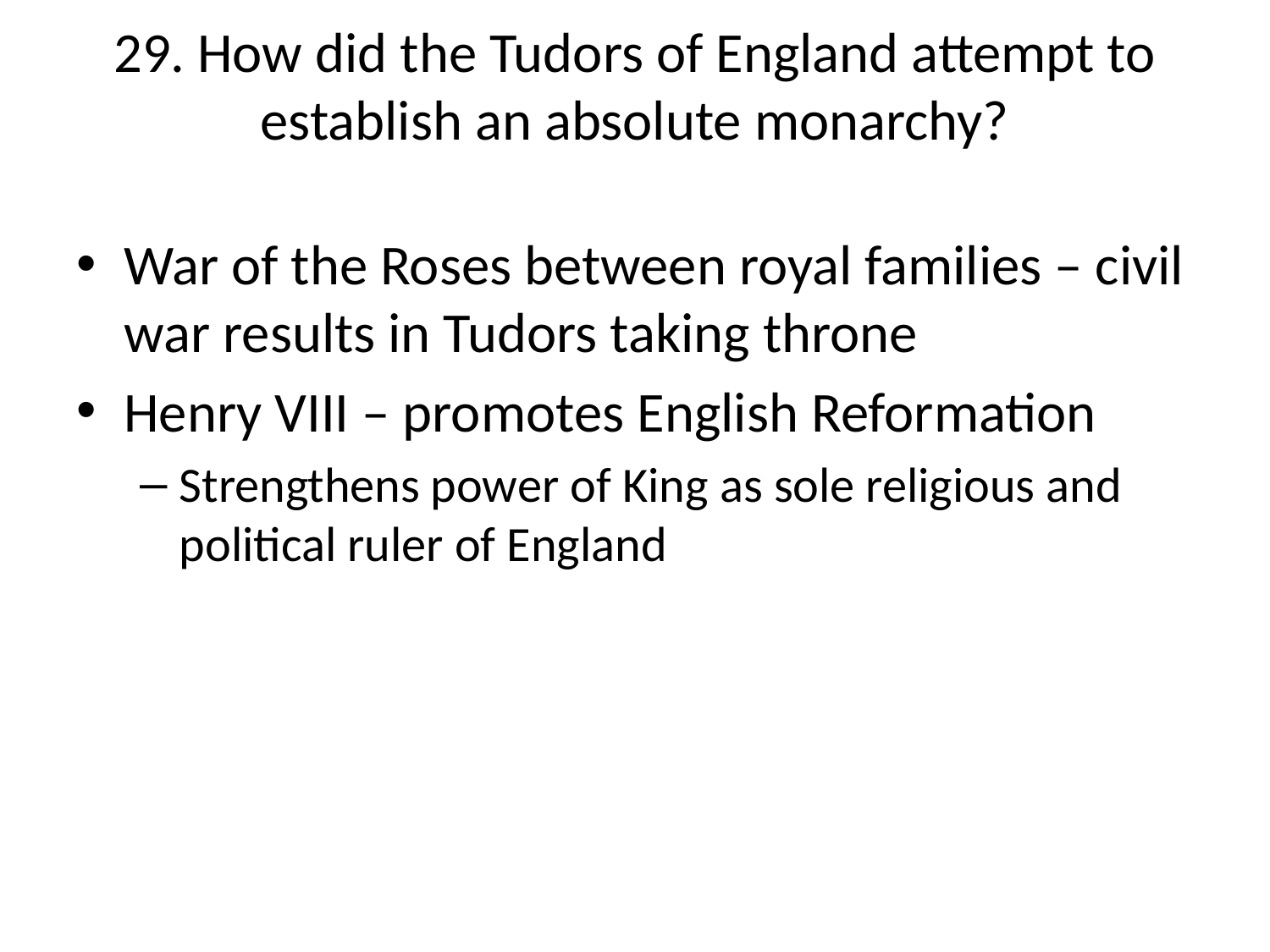

# 29. How did the Tudors of England attempt to establish an absolute monarchy?
War of the Roses between royal families – civil war results in Tudors taking throne
Henry VIII – promotes English Reformation
Strengthens power of King as sole religious and political ruler of England